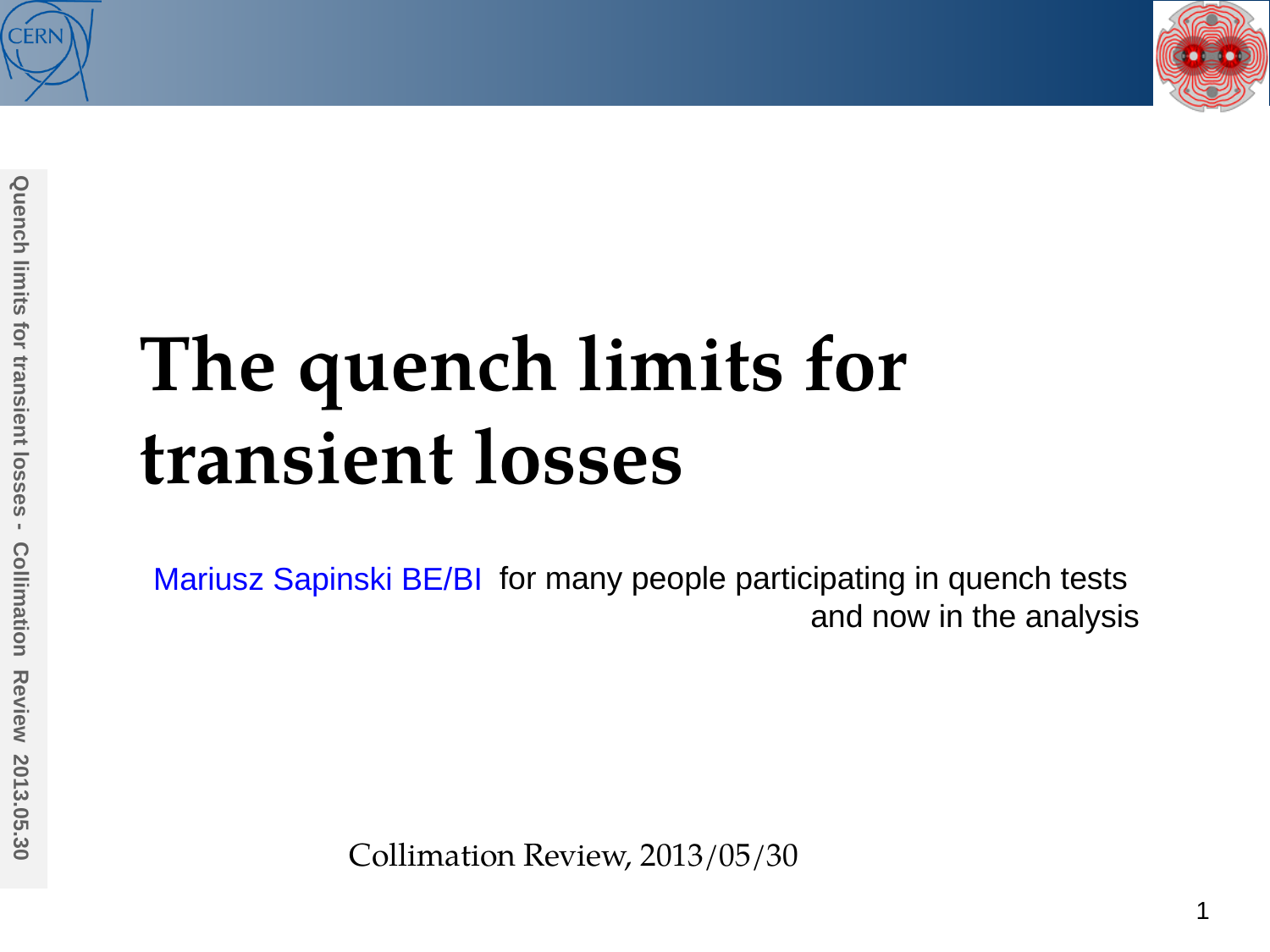

Quench limits for transient losses -  Collimation  Review  2013.05.30
The quench limits for transient losses
for many people participating in quench tests
                                   and now in the analysis
Mariusz Sapinski BE/BI
Acknowledgements:
      Collimation Review, 2013/05/30
1